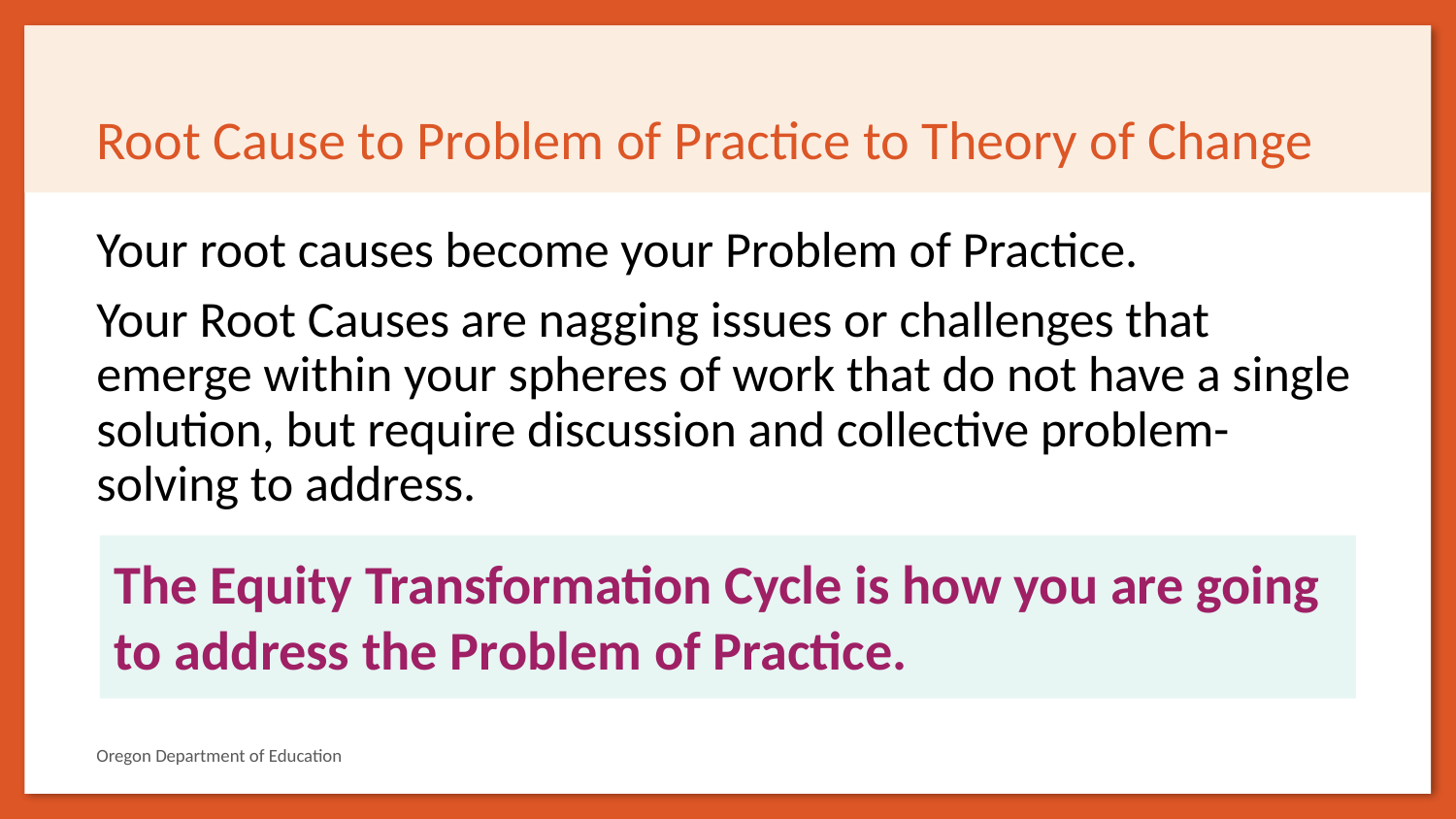

# Root Cause to Problem of Practice to Theory of Change
Your root causes become your Problem of Practice.
Your Root Causes are nagging issues or challenges that emerge within your spheres of work that do not have a single solution, but require discussion and collective problem-solving to address.
The Equity Transformation Cycle is how you are going to address the Problem of Practice.